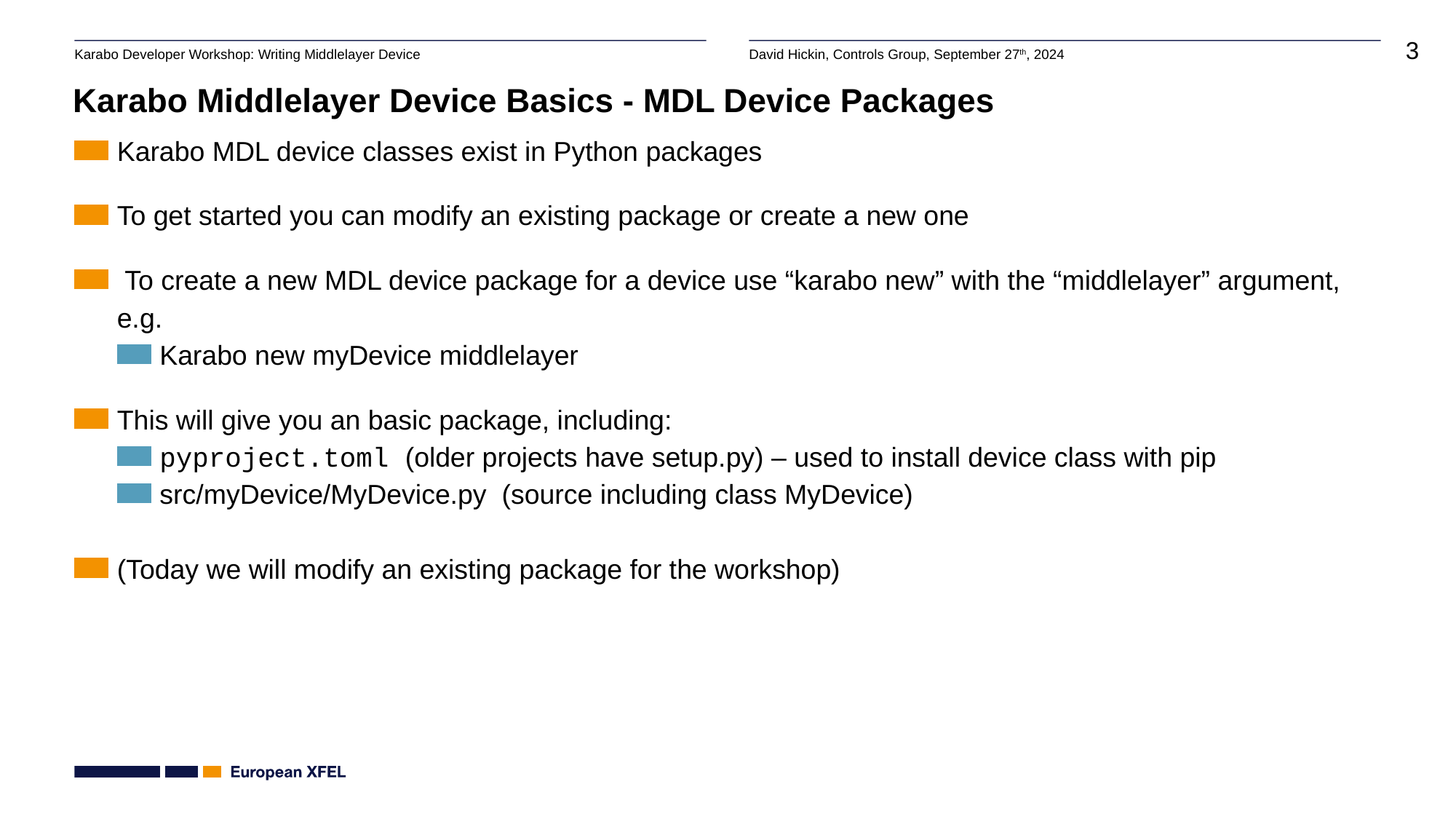

Karabo Middlelayer Device Basics - MDL Device Packages
Karabo MDL device classes exist in Python packages
To get started you can modify an existing package or create a new one
 To create a new MDL device package for a device use “karabo new” with the “middlelayer” argument, e.g.
Karabo new myDevice middlelayer
This will give you an basic package, including:
pyproject.toml (older projects have setup.py) – used to install device class with pip
src/myDevice/MyDevice.py  (source including class MyDevice)

(Today we will modify an existing package for the workshop)